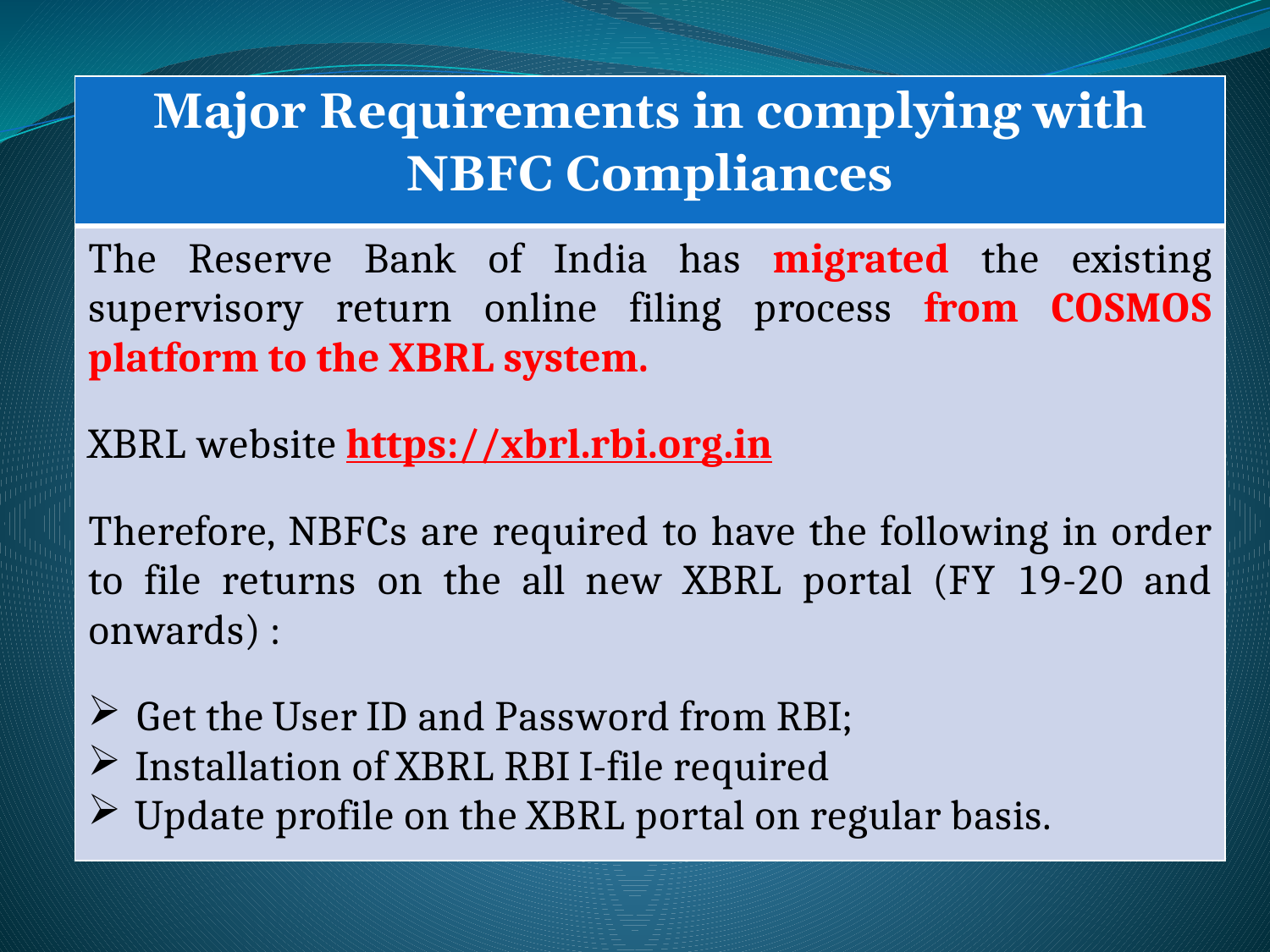

| Major Requirements in complying with NBFC Compliances |
| --- |
| The Reserve Bank of India has migrated the existing supervisory return online filing process from COSMOS platform to the XBRL system. XBRL website https://xbrl.rbi.org.in Therefore, NBFCs are required to have the following in order to file returns on the all new XBRL portal (FY 19-20 and onwards) : Get the User ID and Password from RBI; Installation of XBRL RBI I-file required Update profile on the XBRL portal on regular basis. |